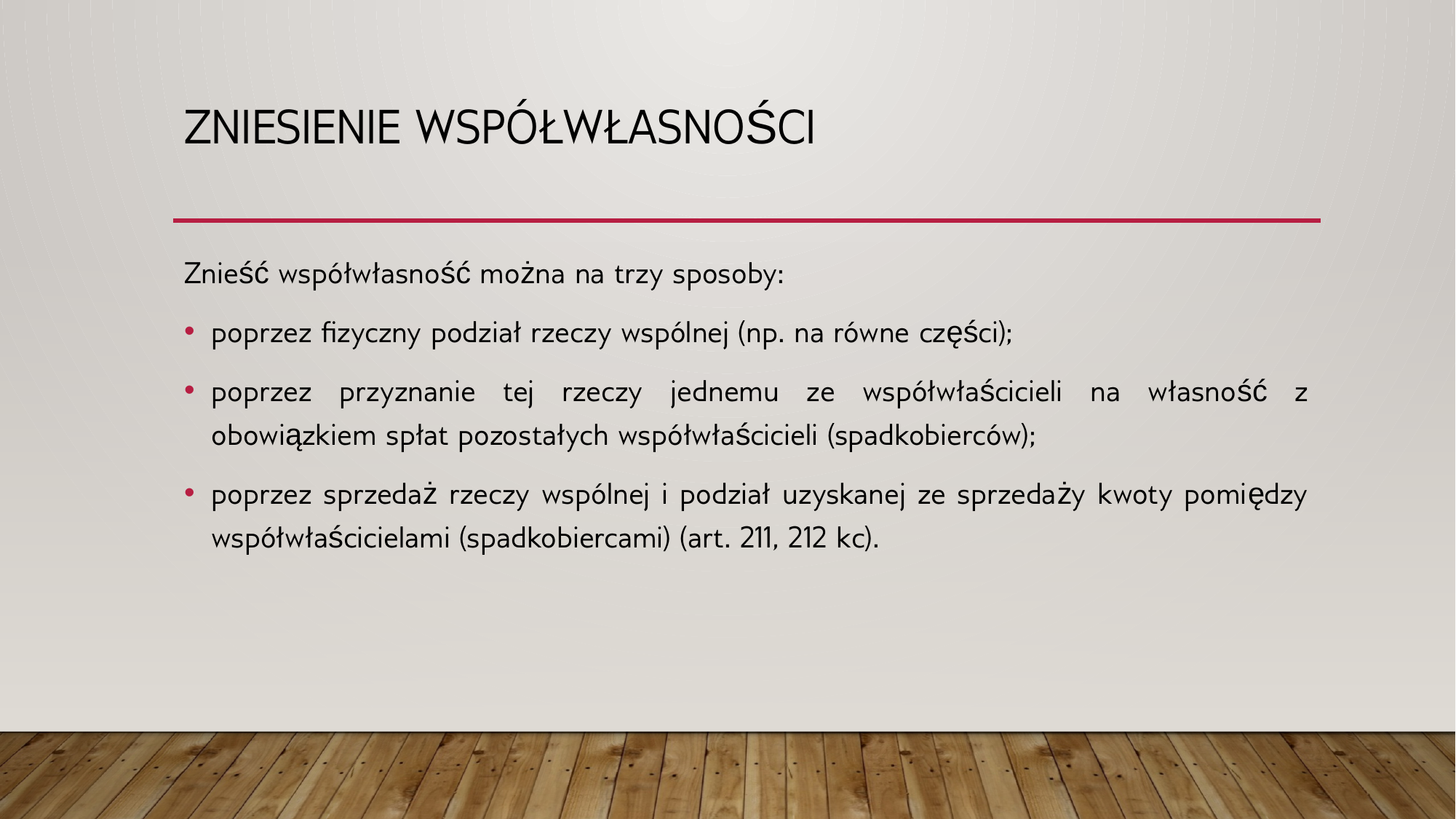

# Zniesienie współwłasności
Znieść współwłasność można na trzy sposoby:
poprzez fizyczny podział rzeczy wspólnej (np. na równe części);
poprzez przyznanie tej rzeczy jednemu ze współwłaścicieli na własność z obowiązkiem spłat pozostałych współwłaścicieli (spadkobierców);
poprzez sprzedaż rzeczy wspólnej i podział uzyskanej ze sprzedaży kwoty pomiędzy współwłaścicielami (spadkobiercami) (art. 211, 212 kc).